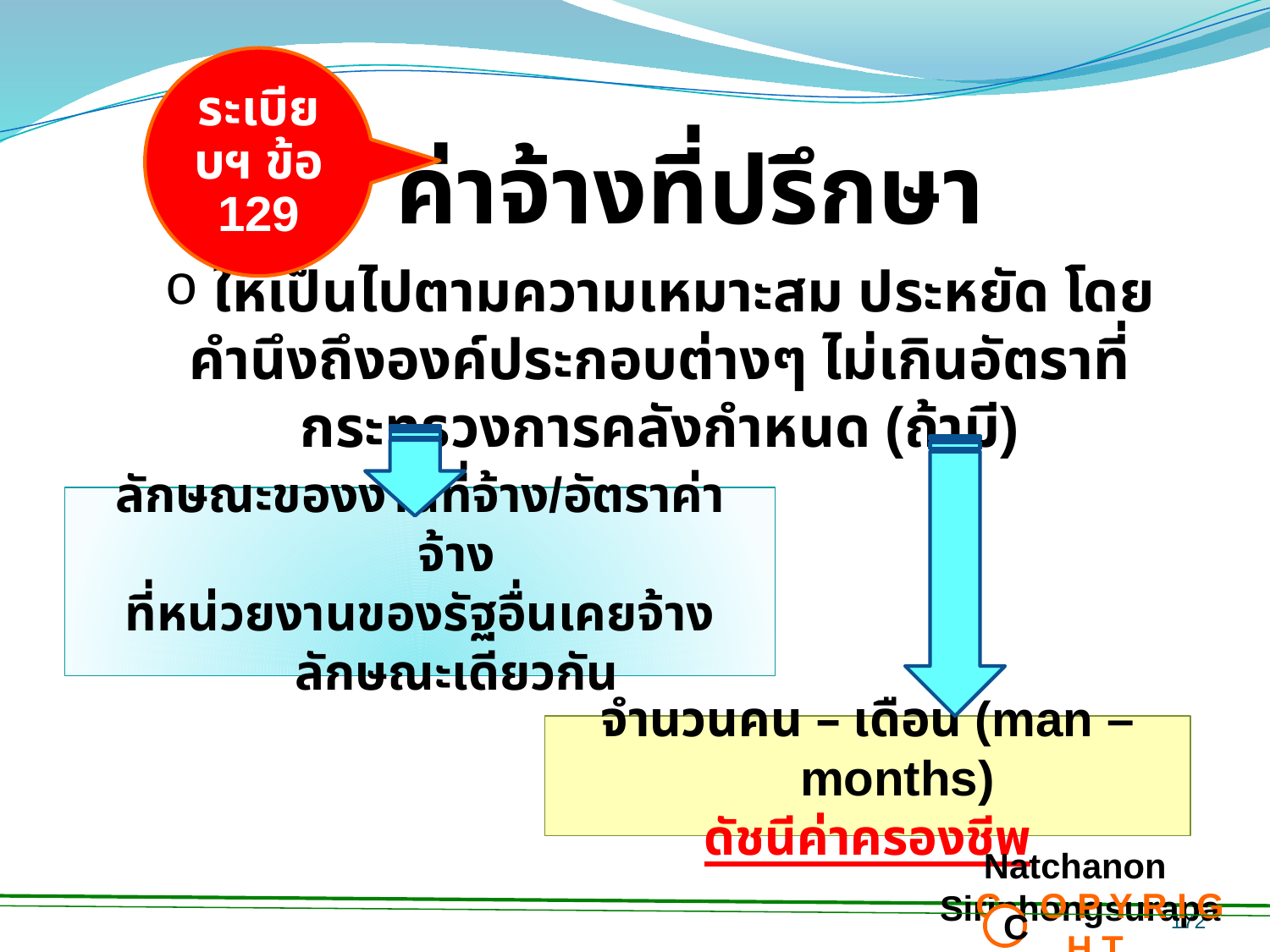

ระเบียบฯ ข้อ 129
ค่าจ้างที่ปรึกษา
 ให้เป็นไปตามความเหมาะสม ประหยัด โดยคำนึงถึงองค์ประกอบต่างๆ ไม่เกินอัตราที่กระทรวงการคลังกำหนด (ถ้ามี)

ลักษณะของงานที่จ้าง/อัตราค่าจ้าง
ที่หน่วยงานของรัฐอื่นเคยจ้างลักษณะเดียวกัน

จำนวนคน – เดือน (man – months)
ดัชนีค่าครองชีพ

Natchanon  Siriphongsurapa
 C    O P Y R I G H T
C
172